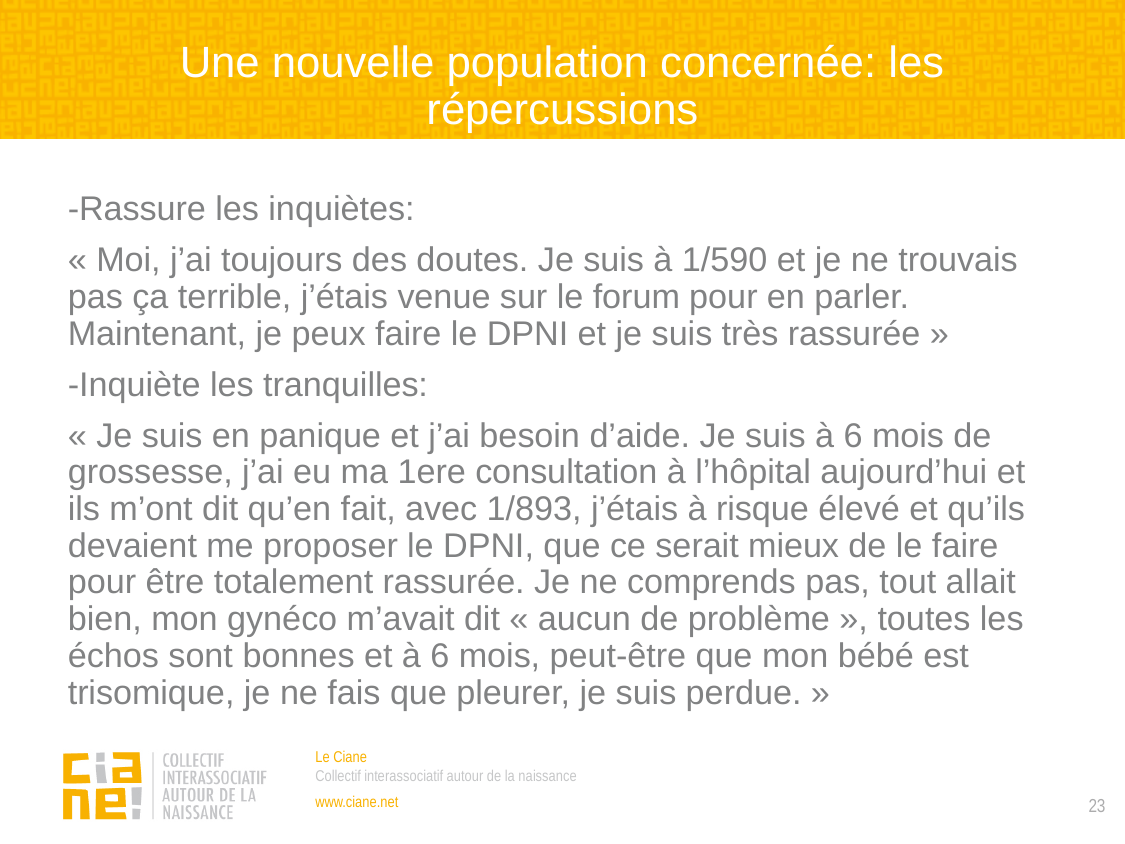

Une nouvelle population concernée: les répercussions
-Rassure les inquiètes:
« Moi, j’ai toujours des doutes. Je suis à 1/590 et je ne trouvais pas ça terrible, j’étais venue sur le forum pour en parler. Maintenant, je peux faire le DPNI et je suis très rassurée »
-Inquiète les tranquilles:
« Je suis en panique et j’ai besoin d’aide. Je suis à 6 mois de grossesse, j’ai eu ma 1ere consultation à l’hôpital aujourd’hui et ils m’ont dit qu’en fait, avec 1/893, j’étais à risque élevé et qu’ils devaient me proposer le DPNI, que ce serait mieux de le faire pour être totalement rassurée. Je ne comprends pas, tout allait bien, mon gynéco m’avait dit « aucun de problème », toutes les échos sont bonnes et à 6 mois, peut-être que mon bébé est trisomique, je ne fais que pleurer, je suis perdue. »
23